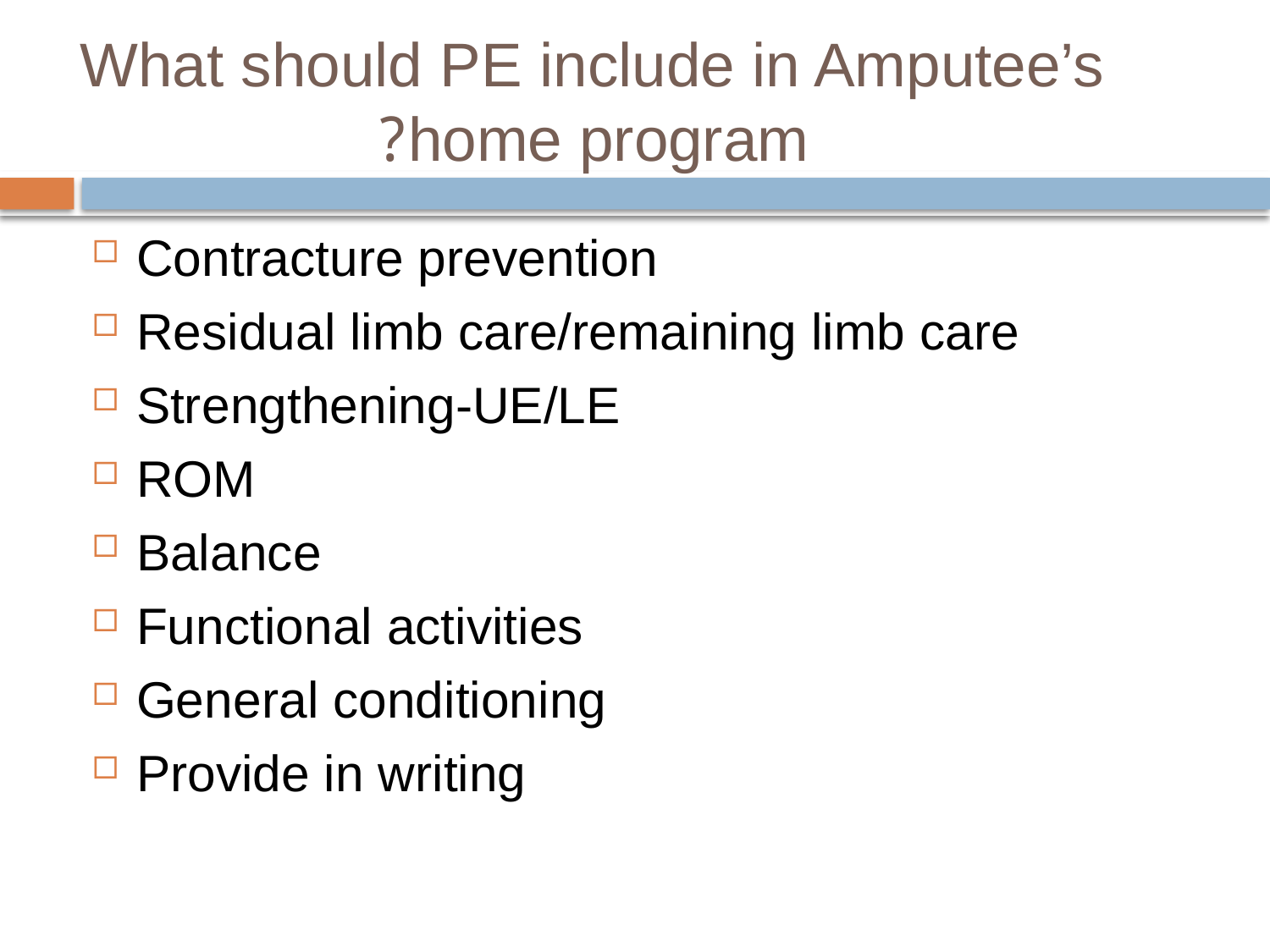

# What should PE include in Amputee’s home program?
Contracture prevention
Residual limb care/remaining limb care
Strengthening-UE/LE
ROM
Balance
Functional activities
General conditioning
Provide in writing